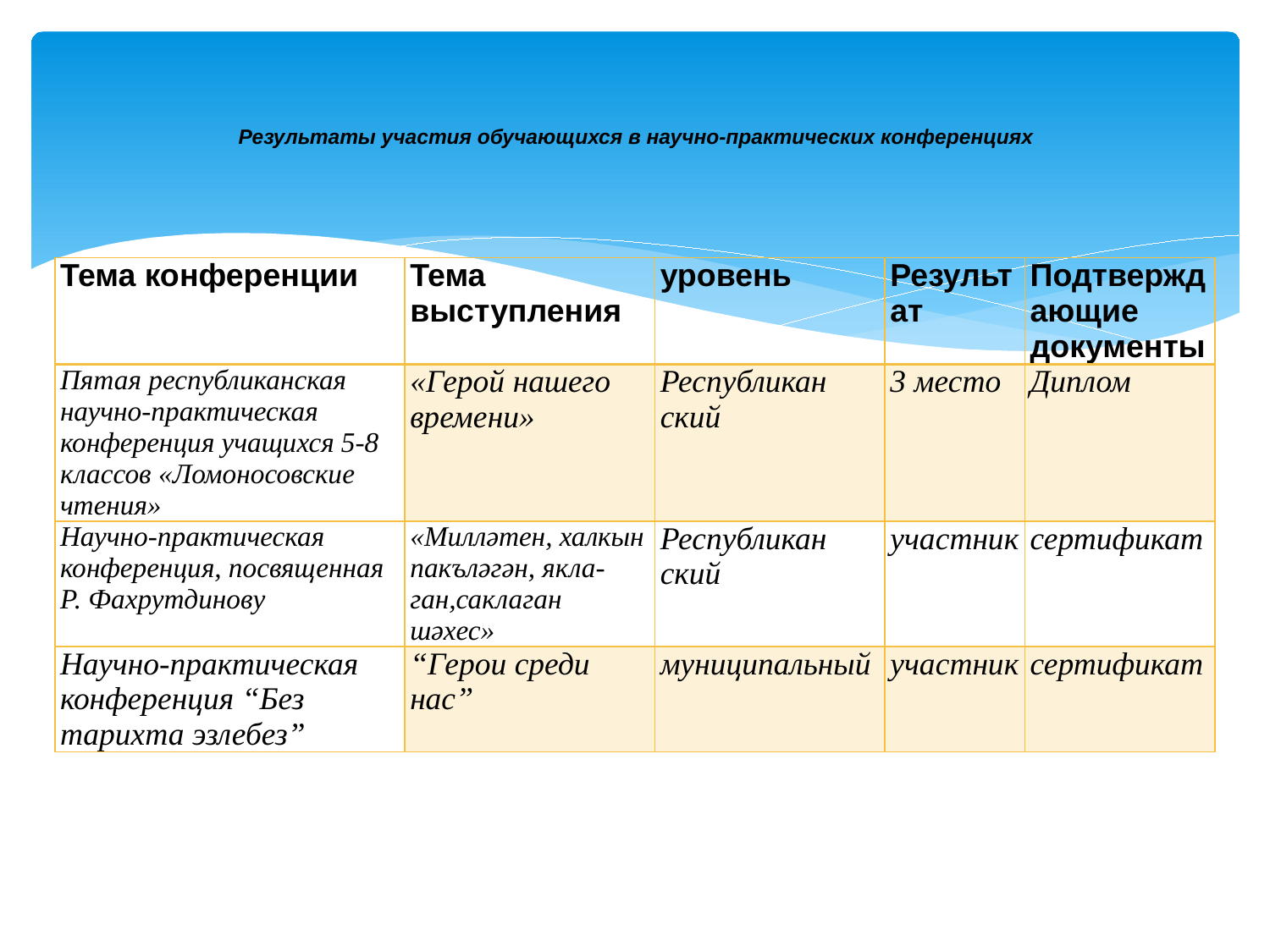

# Результаты участия обучающихся в научно-практических конференциях
| Тема конференции | Тема выступления | уровень | Результат | Подтверждающие документы |
| --- | --- | --- | --- | --- |
| Пятая республиканская научно-практическая конференция учащихся 5-8 классов «Ломоносовские чтения» | «Герой нашего времени» | Республикан ский | 3 место | Диплом |
| Научно-практическая конференция, посвященная Р. Фахрутдинову | «Милләтен, халкын пакъләгән, якла-ган,саклаган шәхес» | Республикан ский | участник | сертификат |
| Научно-практическая конференция “Без тарихта эзлебез” | “Герои среди нас” | муниципальный | участник | сертификат |